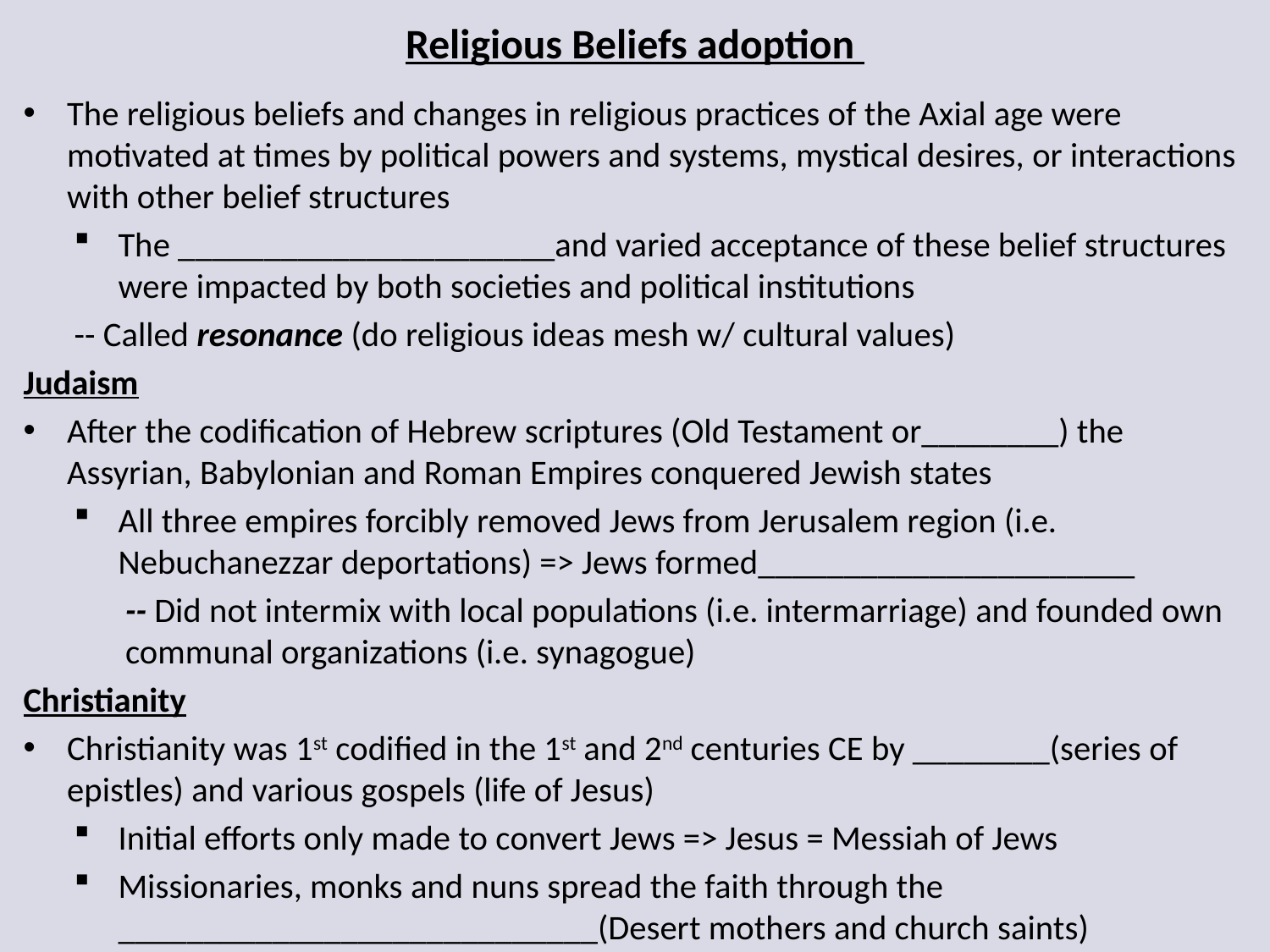

# Religious Beliefs adoption
The religious beliefs and changes in religious practices of the Axial age were motivated at times by political powers and systems, mystical desires, or interactions with other belief structures
The ______________________and varied acceptance of these belief structures were impacted by both societies and political institutions
	-- Called resonance (do religious ideas mesh w/ cultural values)
Judaism
After the codification of Hebrew scriptures (Old Testament or________) the Assyrian, Babylonian and Roman Empires conquered Jewish states
All three empires forcibly removed Jews from Jerusalem region (i.e. Nebuchanezzar deportations) => Jews formed______________________
-- Did not intermix with local populations (i.e. intermarriage) and founded own communal organizations (i.e. synagogue)
Christianity
Christianity was 1st codified in the 1st and 2nd centuries CE by ________(series of epistles) and various gospels (life of Jesus)
Initial efforts only made to convert Jews => Jesus = Messiah of Jews
Missionaries, monks and nuns spread the faith through the ____________________________(Desert mothers and church saints)